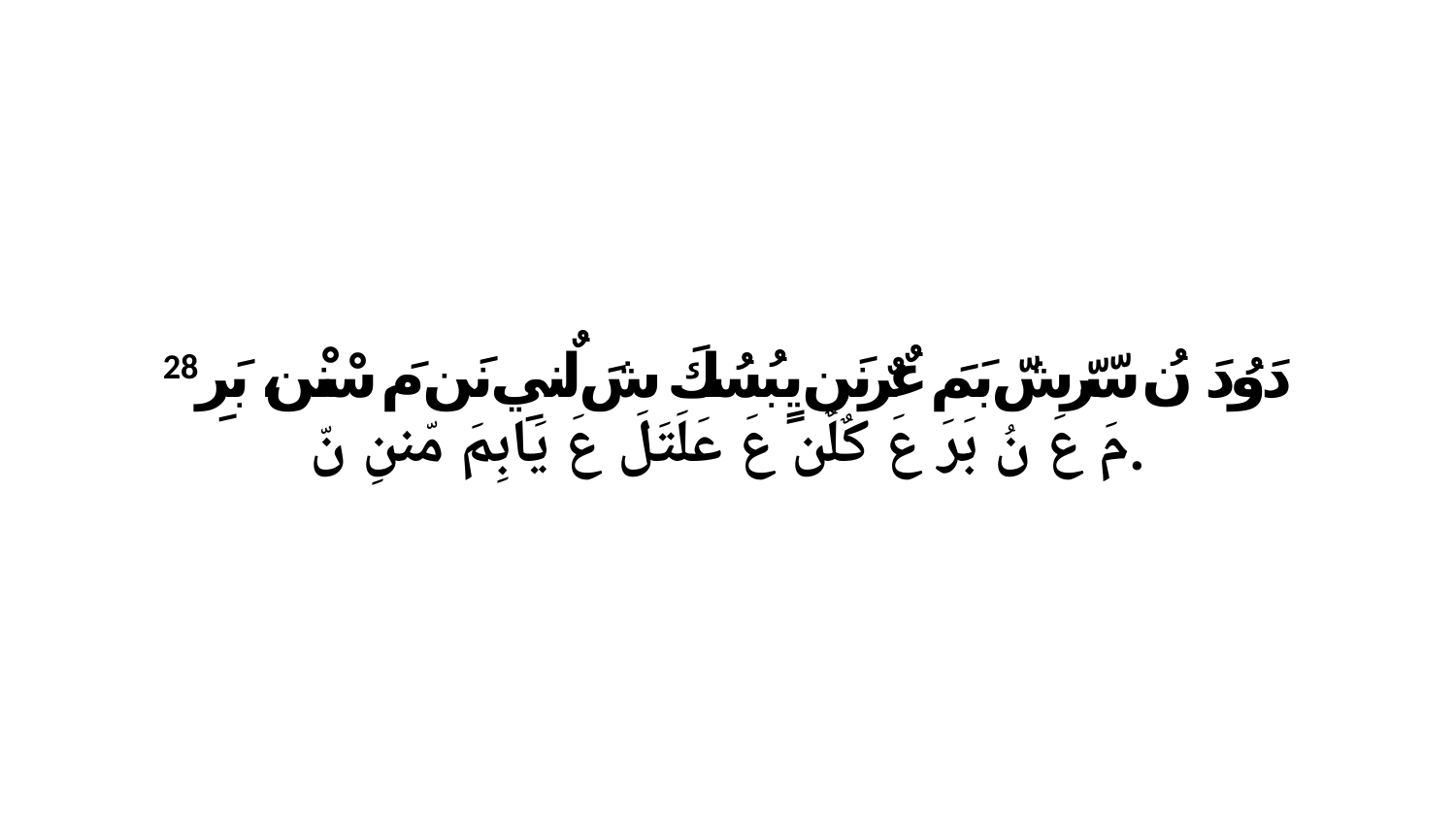

28 دَوُدَ نُ سّرّشّ بَمَ عٌرٌنَن يٍبُسُكَ شَ لٌنيِ نَن مَ سْنْن، بَرِ مَ عَ نُ بَرَ عَ كٌلٌن عَ عَلَتَلَ عَ يَابِمَ مّننِ نّ.